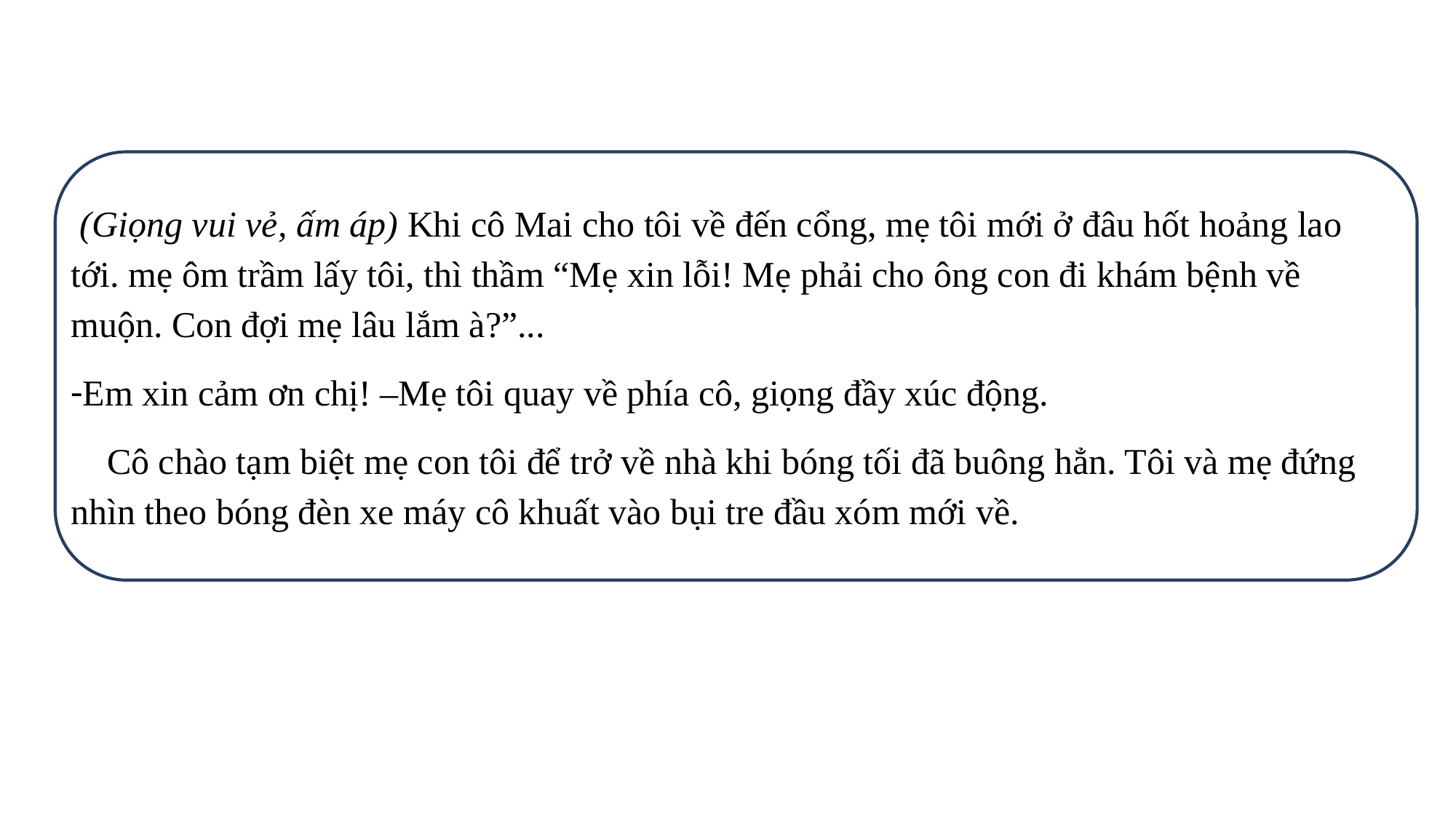

(Giọng vui vẻ, ấm áp) Khi cô Mai cho tôi về đến cổng, mẹ tôi mới ở đâu hốt hoảng lao tới. mẹ ôm trầm lấy tôi, thì thầm “Mẹ xin lỗi! Mẹ phải cho ông con đi khám bệnh về muộn. Con đợi mẹ lâu lắm à?”...
Em xin cảm ơn chị! –Mẹ tôi quay về phía cô, giọng đầy xúc động.
    Cô chào tạm biệt mẹ con tôi để trở về nhà khi bóng tối đã buông hẳn. Tôi và mẹ đứng nhìn theo bóng đèn xe máy cô khuất vào bụi tre đầu xóm mới về.